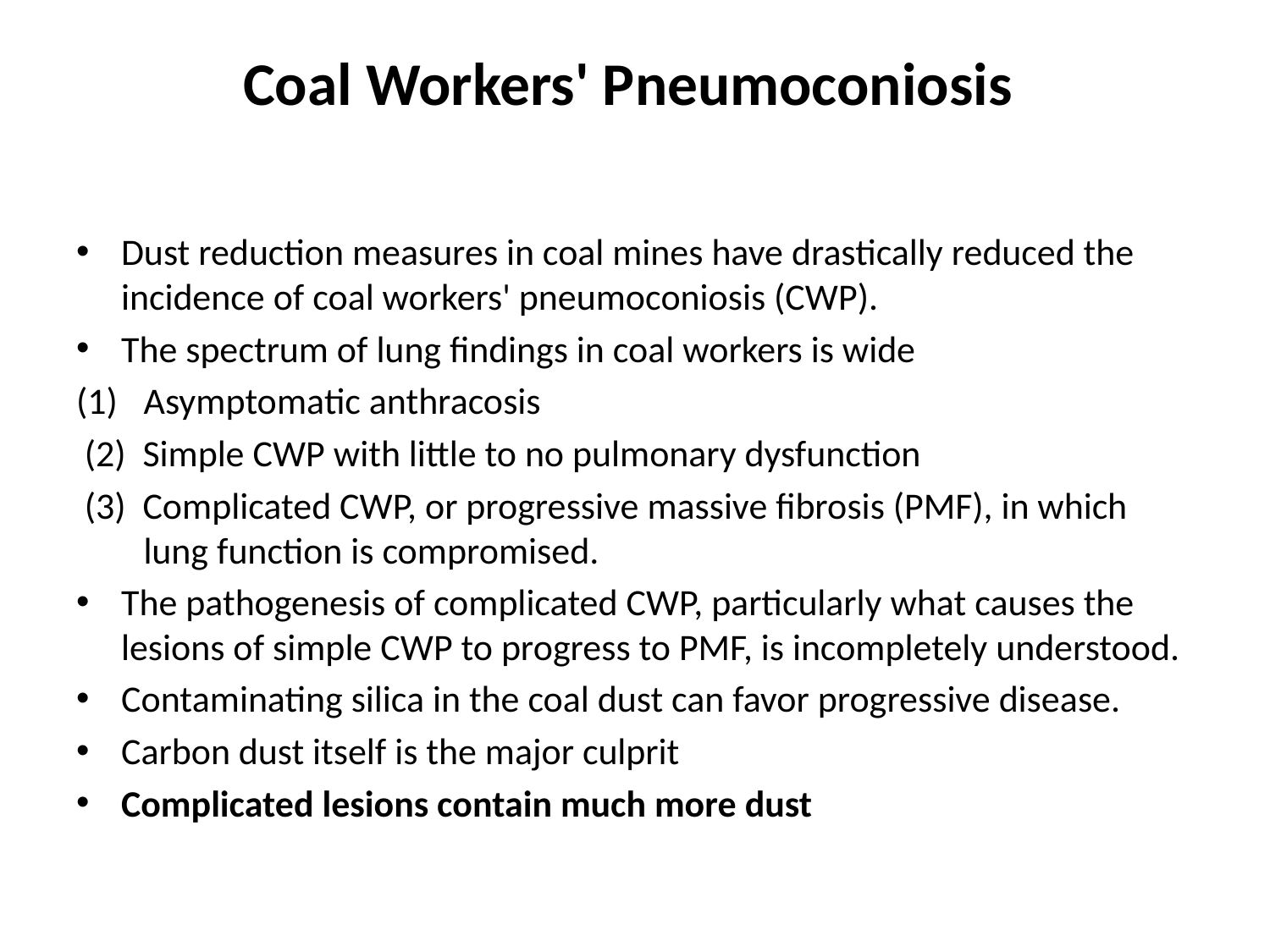

# Coal Workers' Pneumoconiosis
Dust reduction measures in coal mines have drastically reduced the incidence of coal workers' pneumoconiosis (CWP).
The spectrum of lung findings in coal workers is wide
Asymptomatic anthracosis
 (2)  Simple CWP with little to no pulmonary dysfunction
 (3)  Complicated CWP, or progressive massive fibrosis (PMF), in which lung function is compromised.
The pathogenesis of complicated CWP, particularly what causes the lesions of simple CWP to progress to PMF, is incompletely understood.
Contaminating silica in the coal dust can favor progressive disease.
Carbon dust itself is the major culprit
Complicated lesions contain much more dust